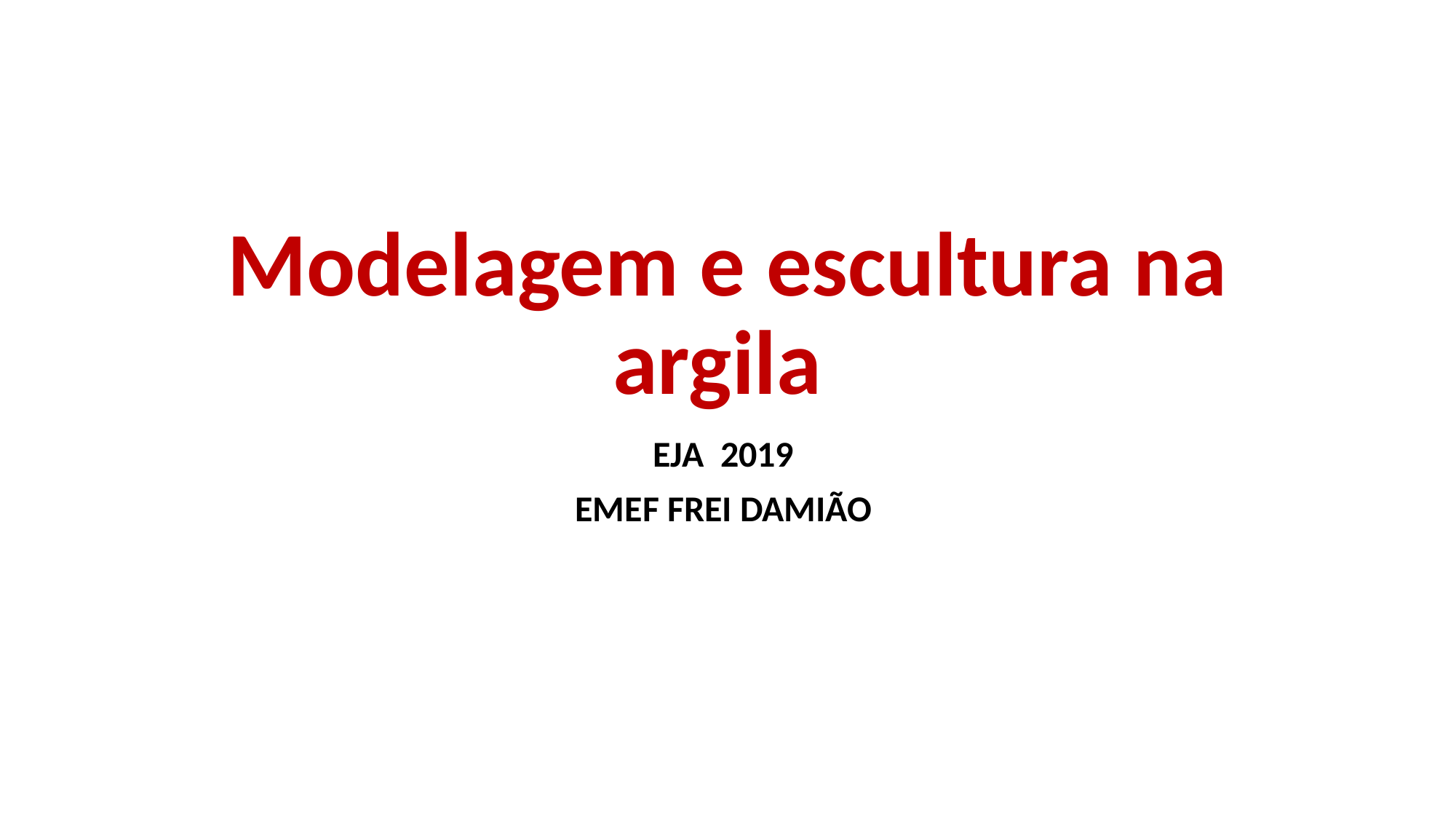

# Modelagem e escultura na argila

EJA  2019
EMEF FREI DAMIÃO